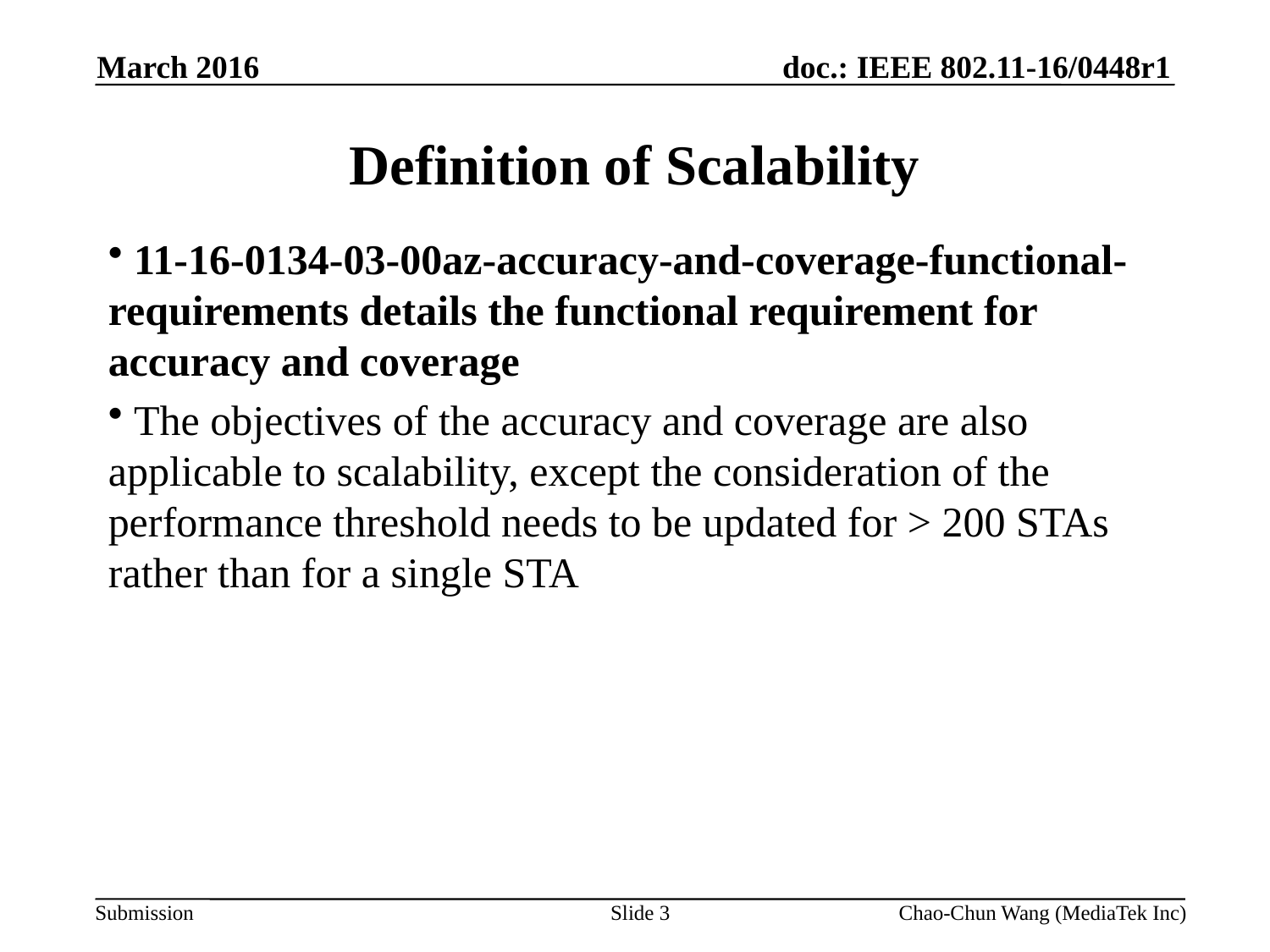

March 2016
# Definition of Scalability
 11-16-0134-03-00az-accuracy-and-coverage-functional-requirements details the functional requirement for accuracy and coverage
 The objectives of the accuracy and coverage are also applicable to scalability, except the consideration of the performance threshold needs to be updated for > 200 STAs rather than for a single STA

Slide 3
Chao-Chun Wang (MediaTek Inc)